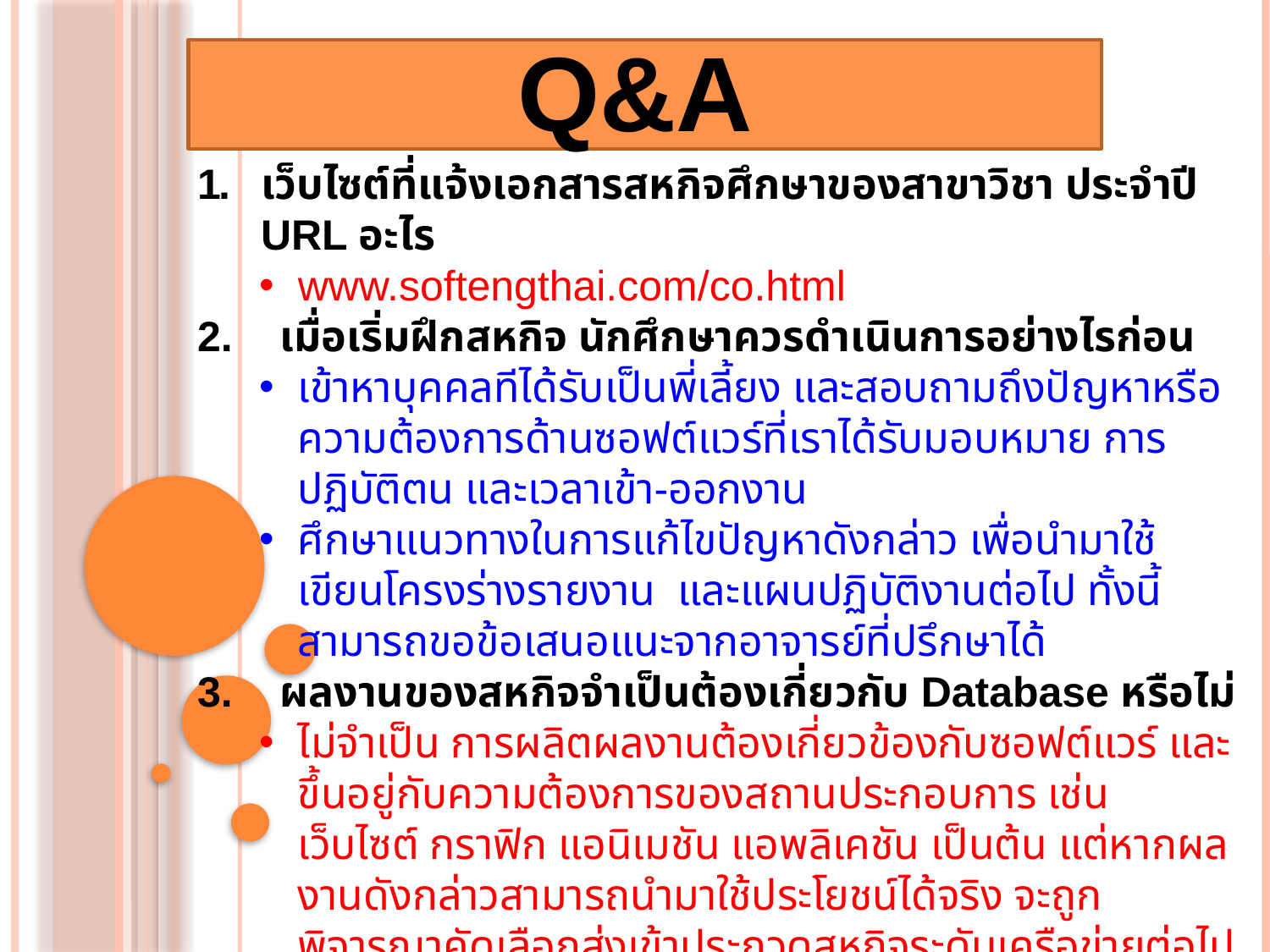

Q&A

เว็บไซต์ที่แจ้งเอกสารสหกิจศึกษาของสาขาวิชา ประจำปี URL อะไร
www.softengthai.com/co.html
2.    เมื่อเริ่มฝึกสหกิจ นักศึกษาควรดำเนินการอย่างไรก่อน
เข้าหาบุคคลทีได้รับเป็นพี่เลี้ยง และสอบถามถึงปัญหาหรือความต้องการด้านซอฟต์แวร์ที่เราได้รับมอบหมาย การปฏิบัติตน และเวลาเข้า-ออกงาน
ศึกษาแนวทางในการแก้ไขปัญหาดังกล่าว เพื่อนำมาใช้เขียนโครงร่างรายงาน  และแผนปฏิบัติงานต่อไป ทั้งนี้สามารถขอข้อเสนอแนะจากอาจารย์ที่ปรึกษาได้
3.    ผลงานของสหกิจจำเป็นต้องเกี่ยวกับ Database หรือไม่
ไม่จำเป็น การผลิตผลงานต้องเกี่ยวข้องกับซอฟต์แวร์ และขึ้นอยู่กับความต้องการของสถานประกอบการ เช่น เว็บไซต์ กราฟิก แอนิเมชัน แอพลิเคชัน เป็นต้น แต่หากผลงานดังกล่าวสามารถนำมาใช้ประโยชน์ได้จริง จะถูกพิจารณาคัดเลือกส่งเข้าประกวดสหกิจระดับเครือข่ายต่อไป
4.    หากพบปัญหาสามารถติดต่ออาจารย์ที่ปรึกษาสหกิจศึกษาได้หรือไม่
ได้และจำเป็นอย่างยิ่ง สามารถติดต่อได้ทุกช่องทางการสื่อสาร หรือติดต่อเข้า Inbox FaceBook ของสาขาวิชาได้ตลอดเวลา